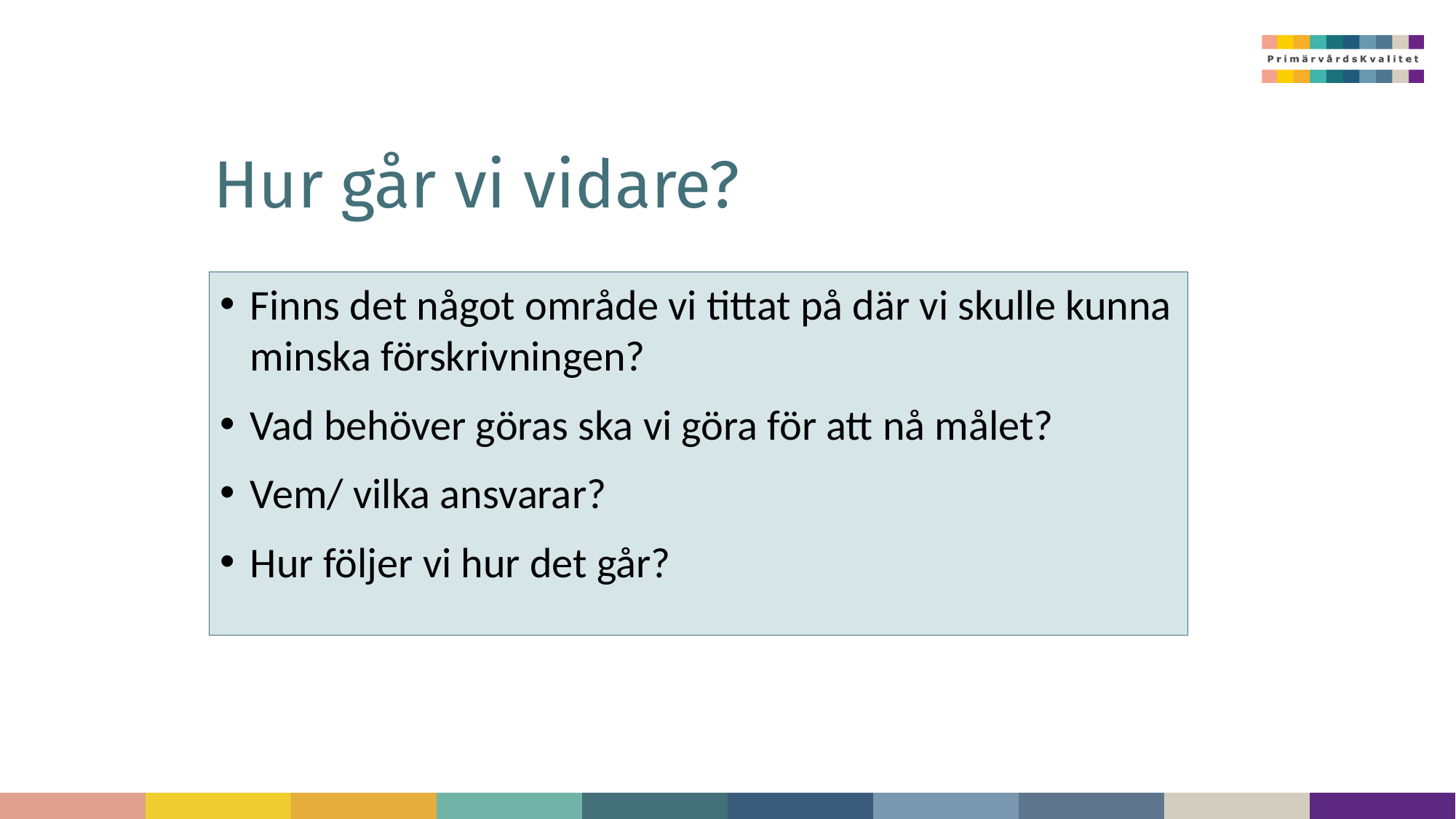

# Hur går vi vidare?
Finns det något område vi tittat på där vi skulle kunna minska förskrivningen?
Vad behöver göras ska vi göra för att nå målet?
Vem/ vilka ansvarar?
Hur följer vi hur det går?